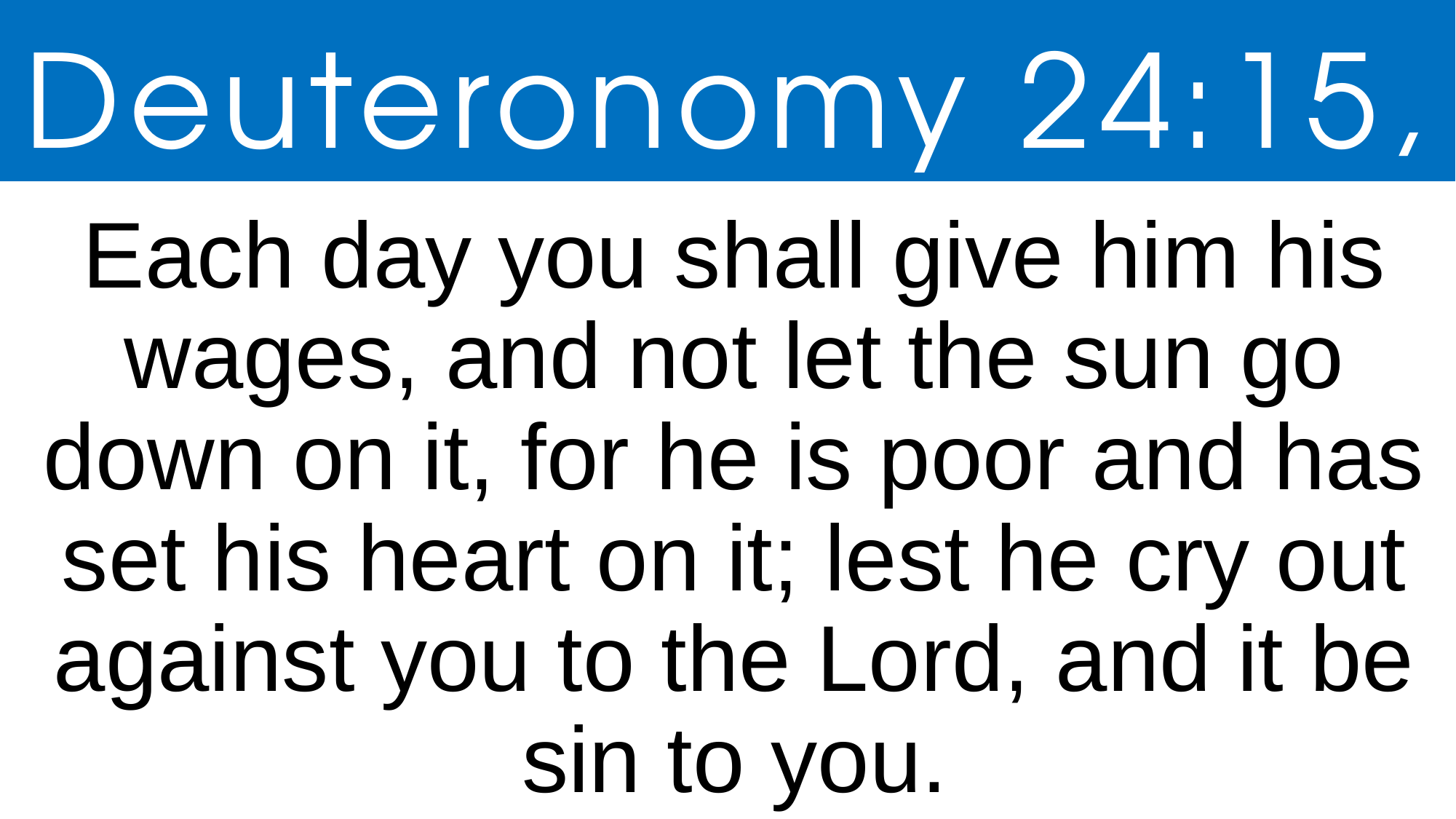

Deuteronomy 24:15,
Each day you shall give him his wages, and not let the sun go down on it, for he is poor and has set his heart on it; lest he cry out against you to the Lord, and it be sin to you.